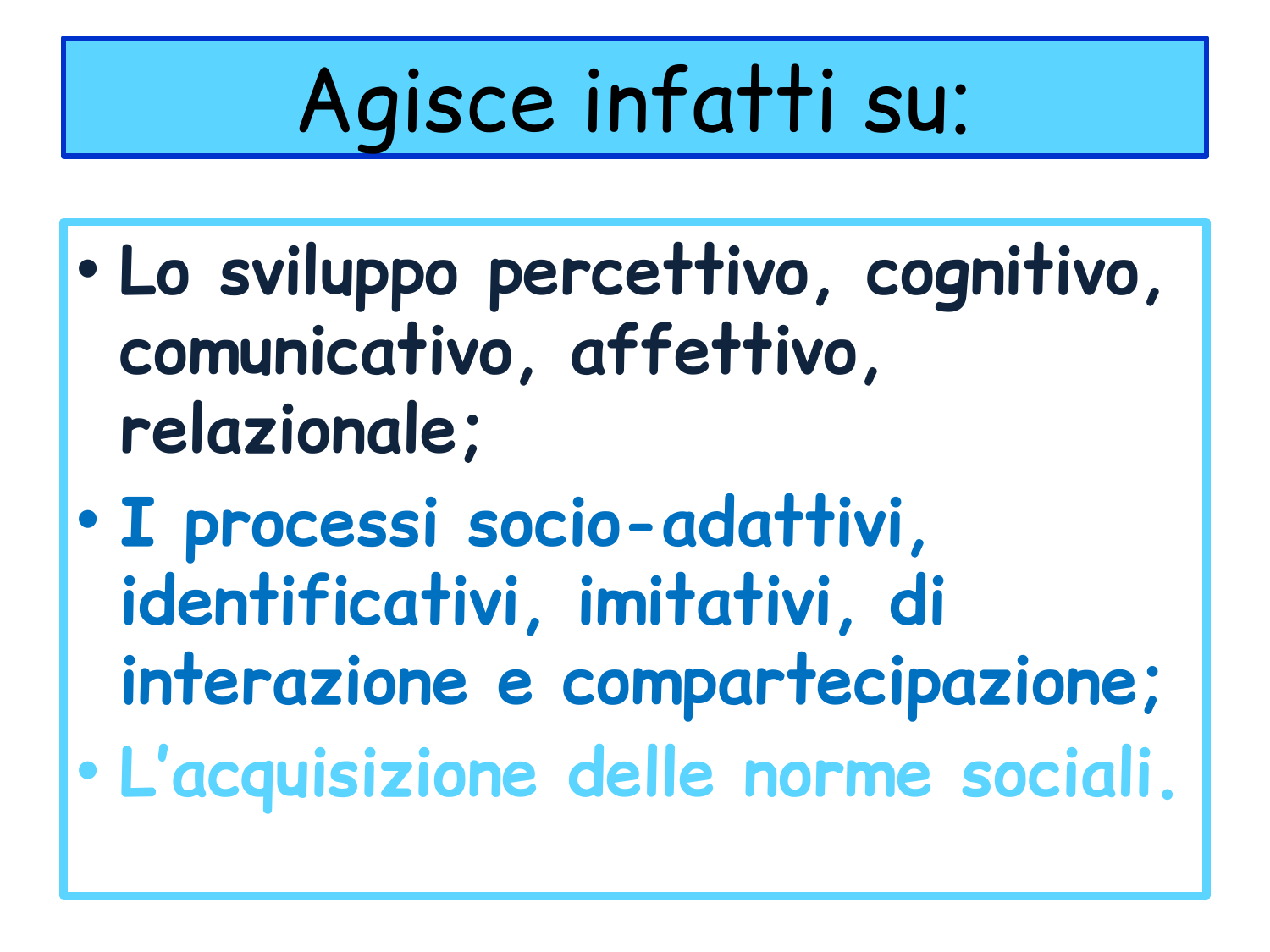

# Agisce infatti su:
Lo sviluppo percettivo, cognitivo, comunicativo, affettivo, relazionale;
I processi socio-adattivi, identificativi, imitativi, di interazione e compartecipazione;
L’acquisizione delle norme sociali.